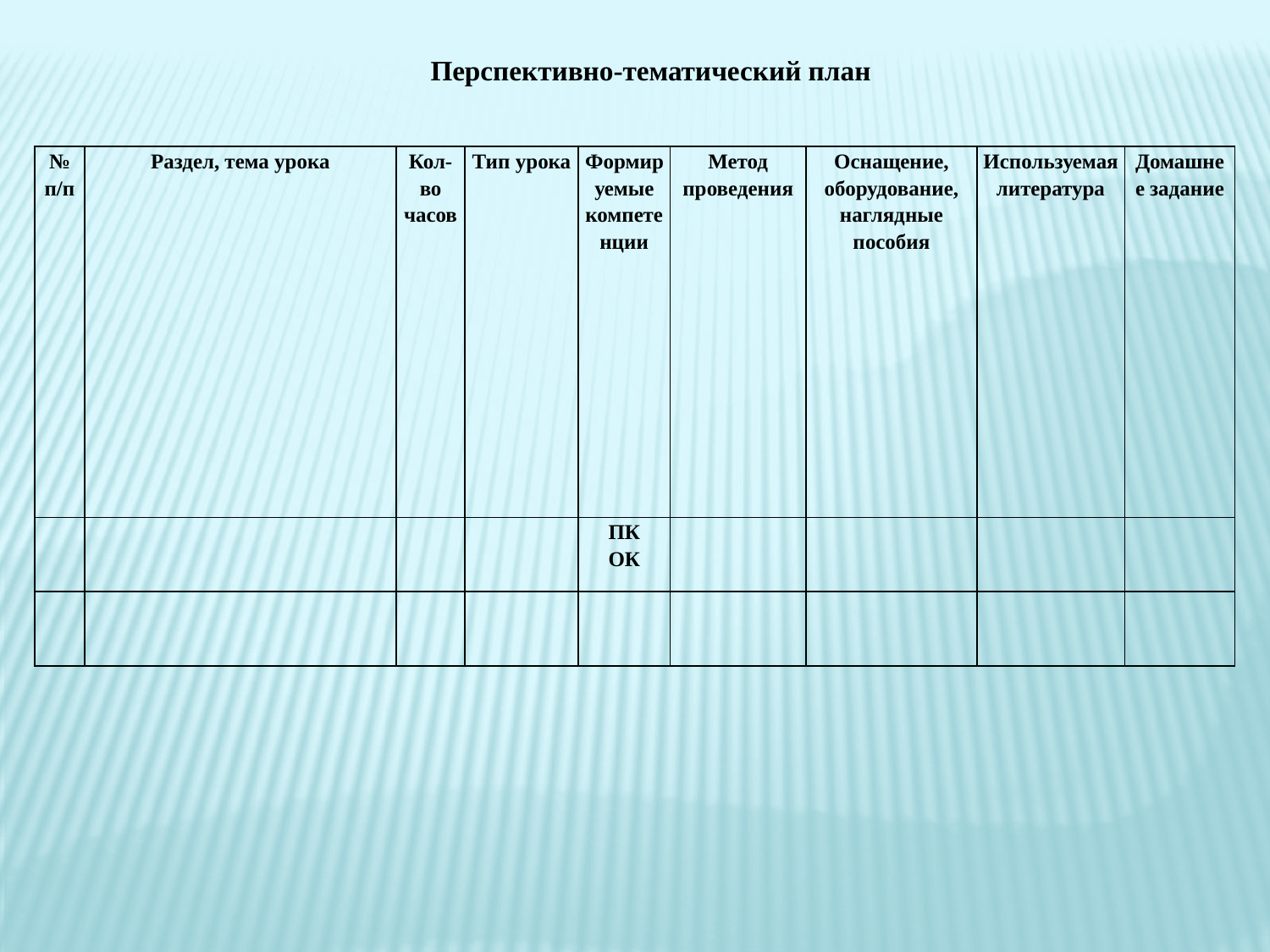

Перспективно-тематический план
| № п/п | Раздел, тема урока | Кол-во часов | Тип урока | Формируемые компетенции | Метод проведения | Оснащение, оборудование, наглядные пособия | Используемая литература | Домашнее задание |
| --- | --- | --- | --- | --- | --- | --- | --- | --- |
|  |  |  |  | ПК ОК |  |  |  |  |
|  |  |  |  |  |  |  |  |  |